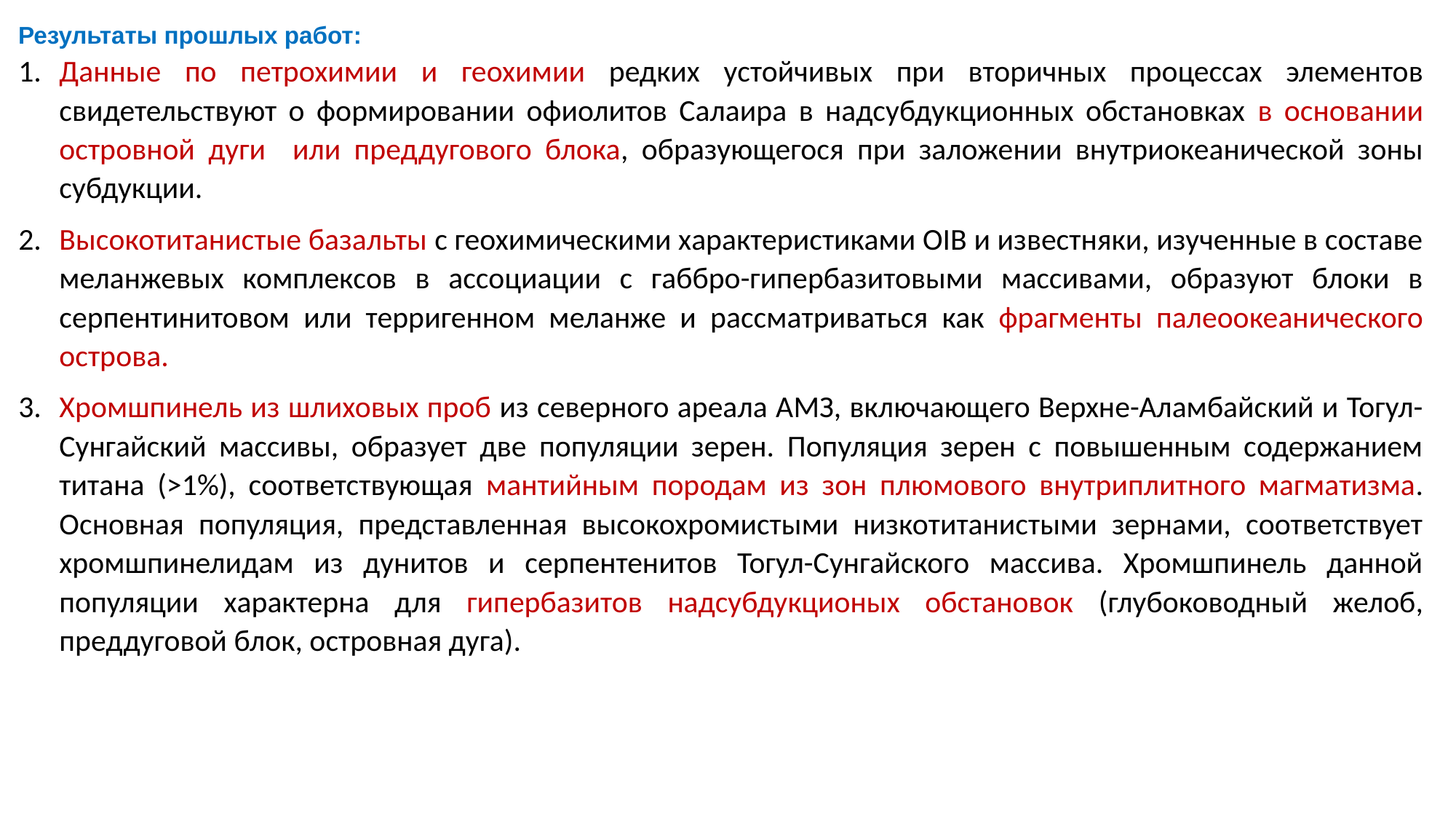

Результаты прошлых работ:
Данные по петрохимии и геохимии редких устойчивых при вторичных процессах элементов свидетельствуют о формировании офиолитов Салаира в надсубдукционных обстановках в основании островной дуги  или преддугового блока, образующегося при заложении внутриокеанической зоны субдукции.
Высокотитанистые базальты с геохимическими характеристиками OIB и известняки, изученные в составе меланжевых комплексов в ассоциации с габбро-гипербазитовыми массивами, образуют блоки в серпентинитовом или терригенном меланже и рассматриваться как фрагменты палеоокеанического острова.
Хромшпинель из шлиховых проб из северного ареала АМЗ, включающего Верхне-Аламбайский и Тогул-Сунгайский массивы, образует две популяции зерен. Популяция зерен с повышенным содержанием титана (>1%), соответствующая мантийным породам из зон плюмового внутриплитного магматизма. Основная популяция, представленная высокохромистыми низкотитанистыми зернами, соответствует хромшпинелидам из дунитов и серпентенитов Тогул-Сунгайского массива. Хромшпинель данной популяции характерна для гипербазитов надсубдукционых обстановок (глубоководный желоб, преддуговой блок, островная дуга).